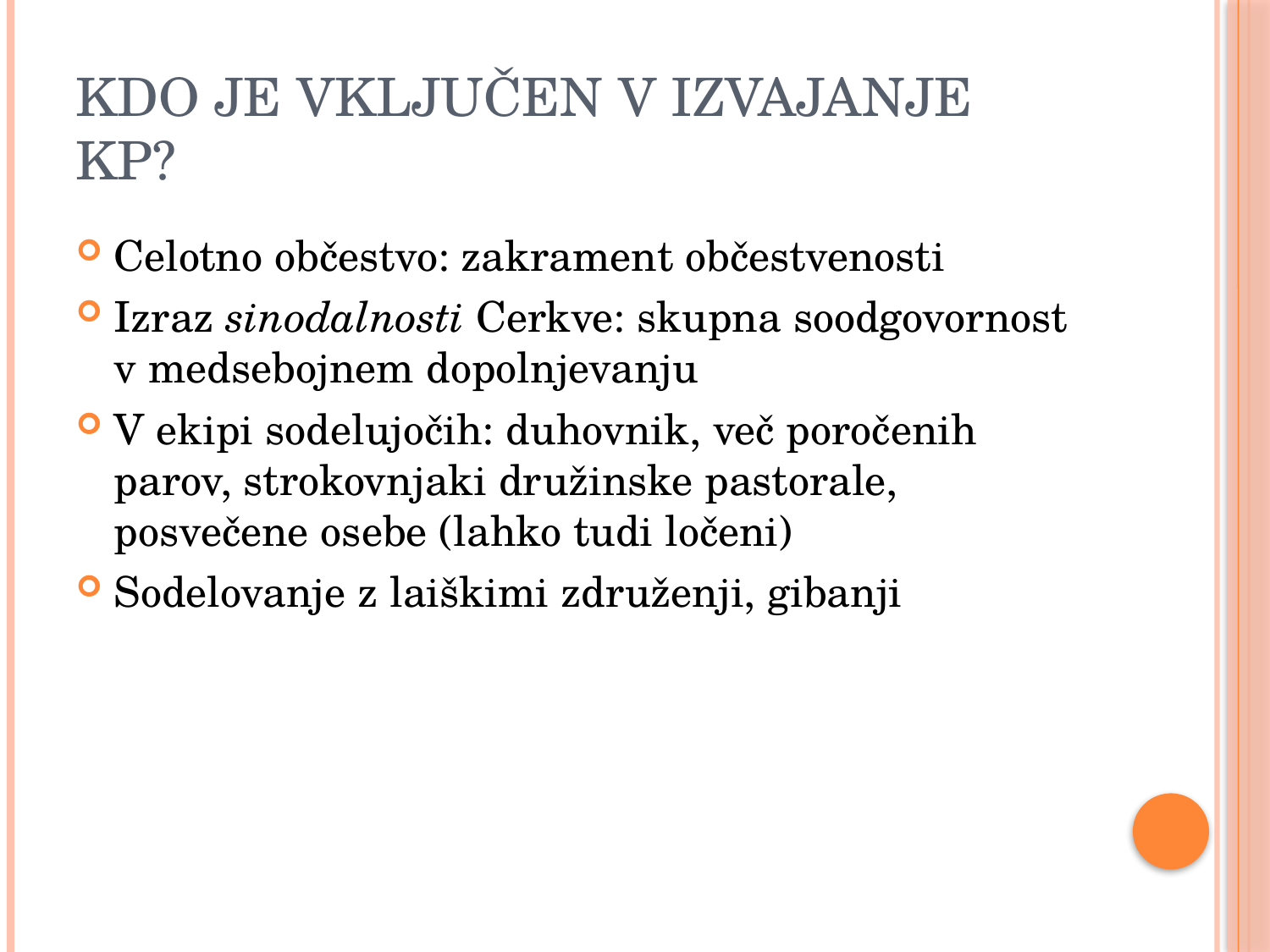

# Kdo je vključen v izvajanje KP?
Celotno občestvo: zakrament občestvenosti
Izraz sinodalnosti Cerkve: skupna soodgovornost v medsebojnem dopolnjevanju
V ekipi sodelujočih: duhovnik, več poročenih parov, strokovnjaki družinske pastorale, posvečene osebe (lahko tudi ločeni)
Sodelovanje z laiškimi združenji, gibanji